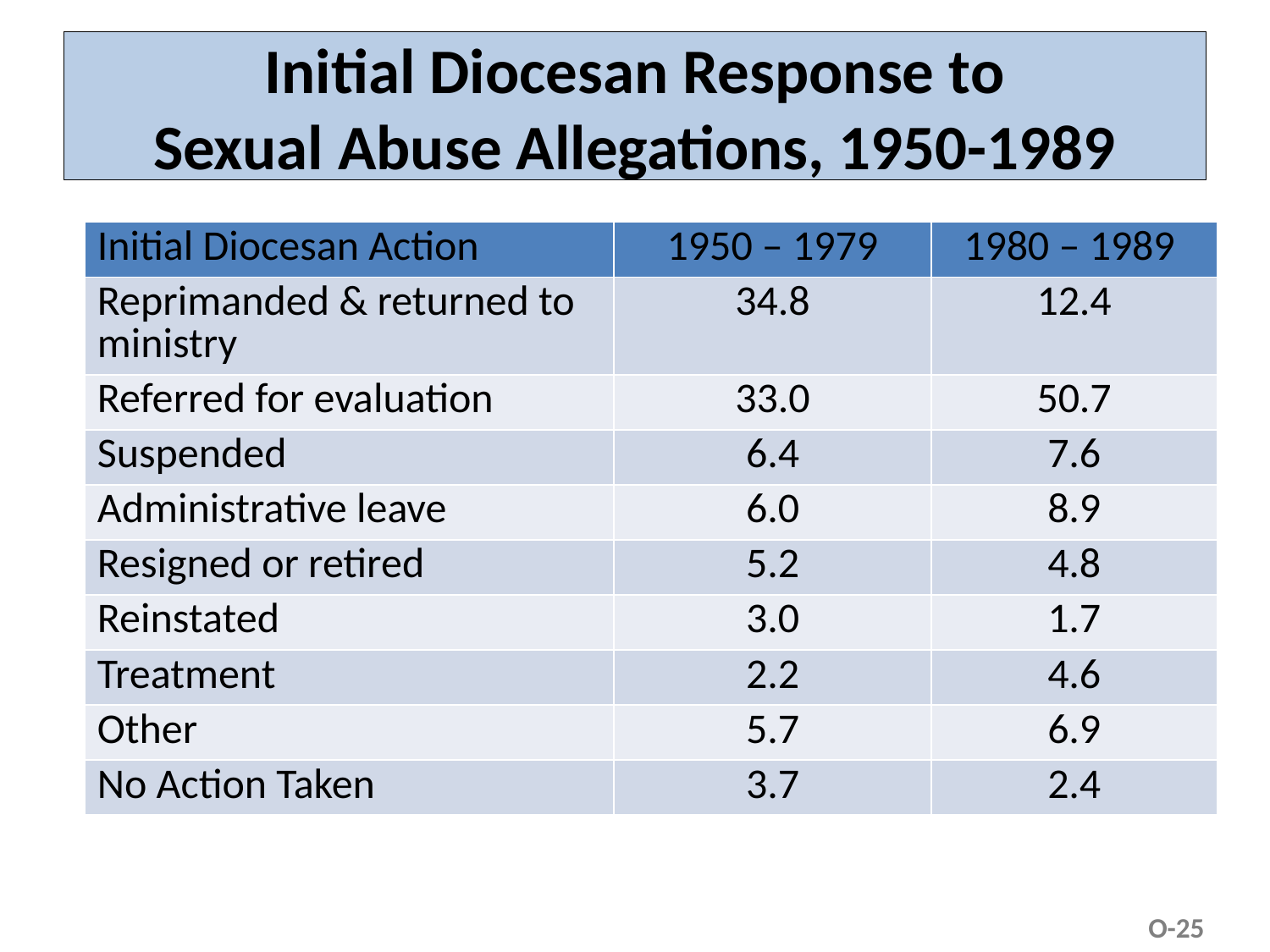

# Initial Diocesan Response to Sexual Abuse Allegations, 1950-1989
| Initial Diocesan Action | 1950 – 1979 | 1980 – 1989 |
| --- | --- | --- |
| Reprimanded & returned to ministry | 34.8 | 12.4 |
| Referred for evaluation | 33.0 | 50.7 |
| Suspended | 6.4 | 7.6 |
| Administrative leave | 6.0 | 8.9 |
| Resigned or retired | 5.2 | 4.8 |
| Reinstated | 3.0 | 1.7 |
| Treatment | 2.2 | 4.6 |
| Other | 5.7 | 6.9 |
| No Action Taken | 3.7 | 2.4 |
O-25